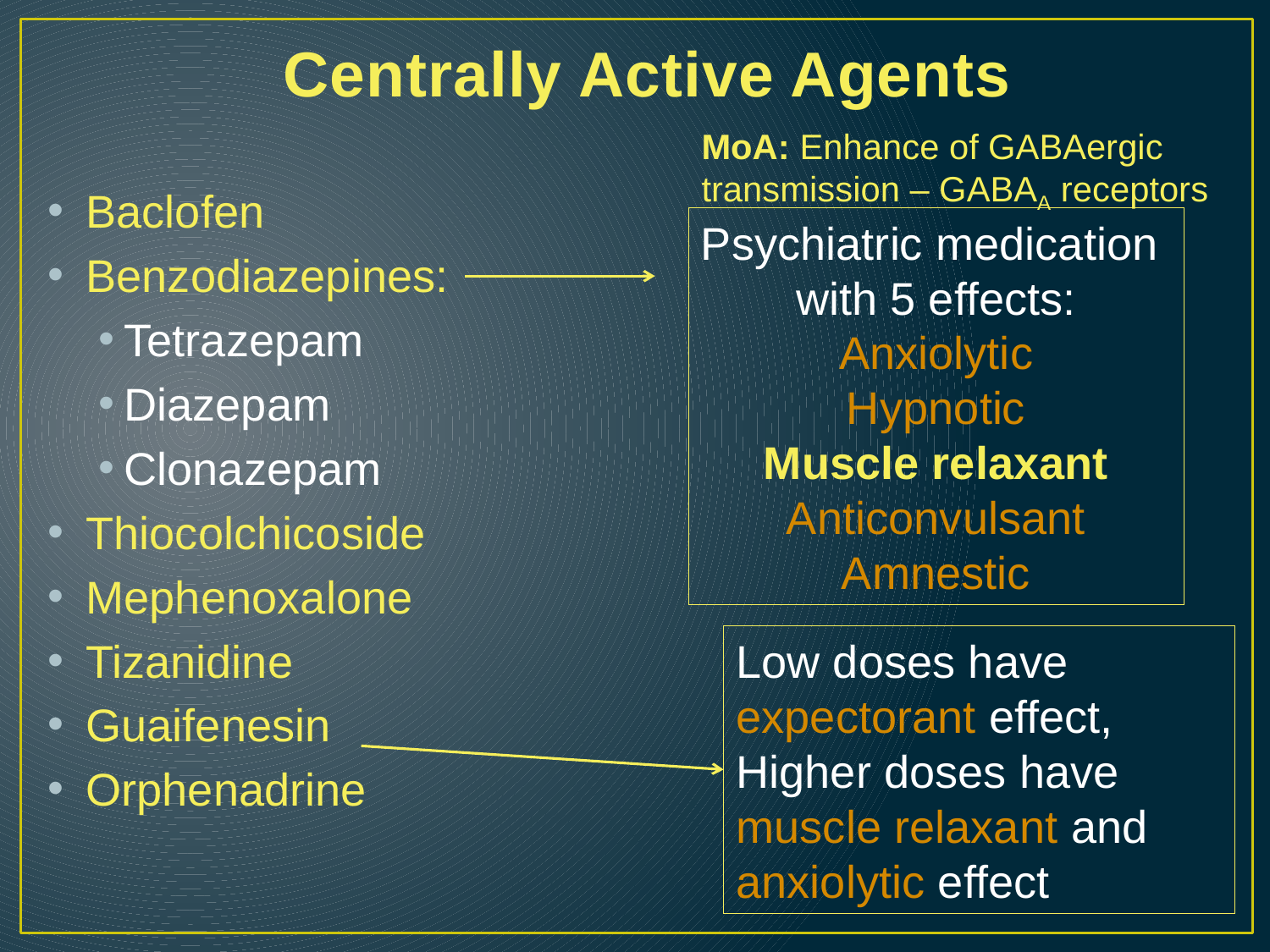

# Centrally Active Agents
MoA: Enhance of GABAergic
transmission – GABAA receptors
Baclofen
Benzodiazepines:
Tetrazepam
Diazepam
Clonazepam
Thiocolchicoside
Mephenoxalone
Tizanidine
Guaifenesin
Orphenadrine

Psychiatric medication
with 5 effects:
Anxiolytic
Hypnotic
Muscle relaxant
Anticonvulsant
Amnestic
Low doses have expectorant effect,
Higher doses have muscle relaxant and anxiolytic effect